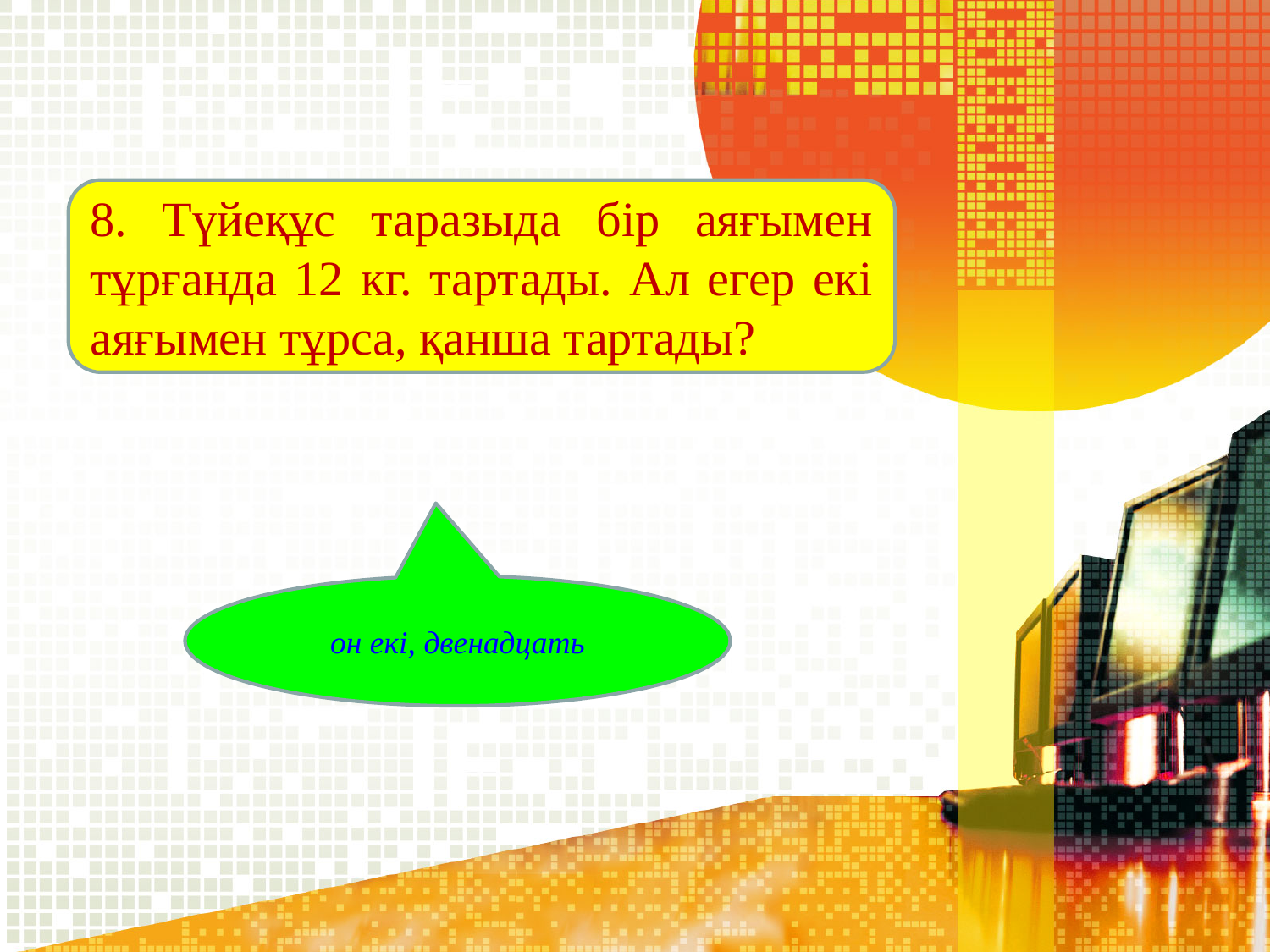

8. Түйеқұс таразыда бір аяғымен тұрғанда 12 кг. тартады. Ал егер екі аяғымен тұрса, қанша тартады?
он екі, двенадцать